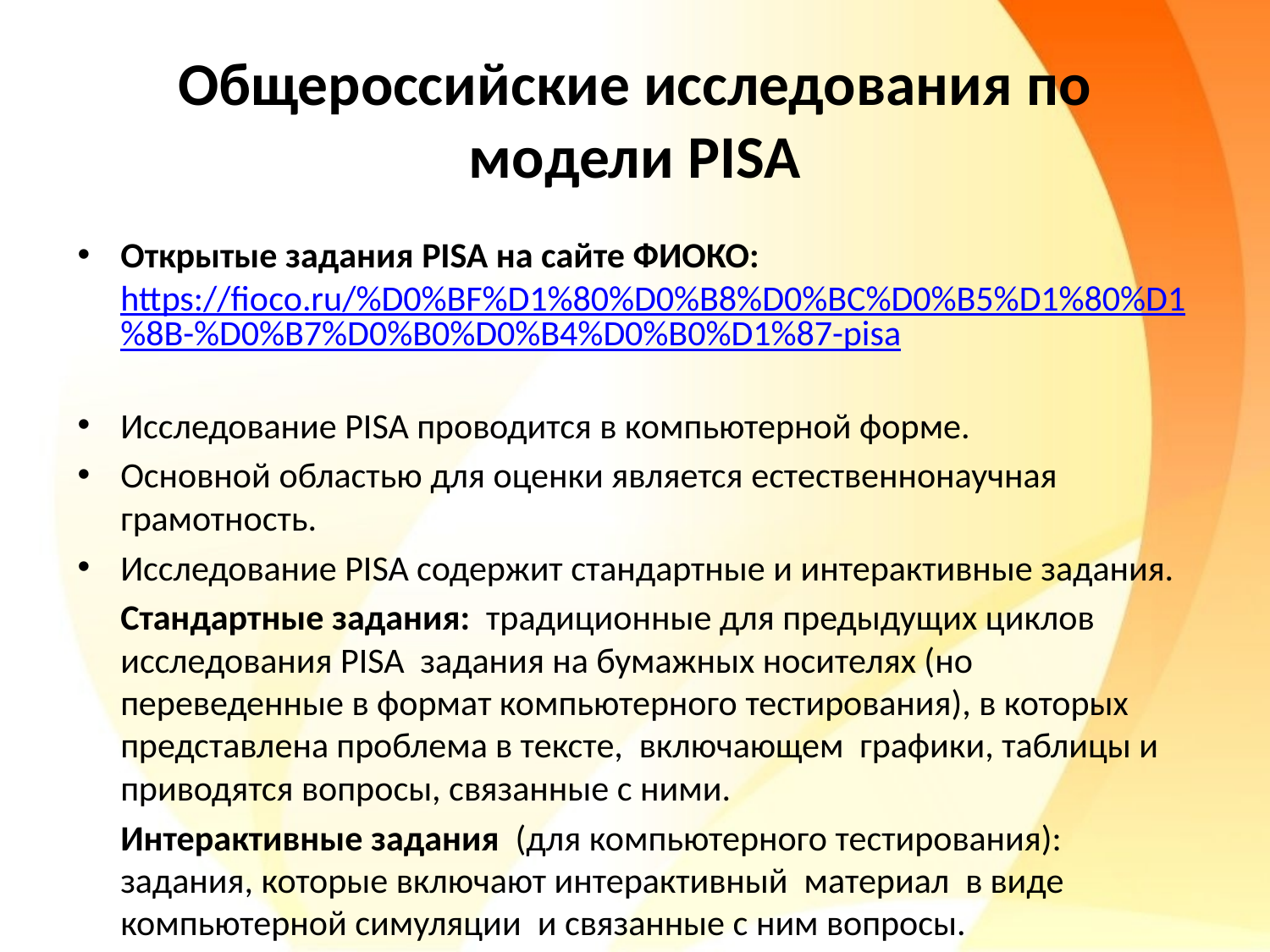

# Общероссийские исследования по модели PISA
Открытые задания PISA на сайте ФИОКО: https://fioco.ru/%D0%BF%D1%80%D0%B8%D0%BC%D0%B5%D1%80%D1%8B-%D0%B7%D0%B0%D0%B4%D0%B0%D1%87-pisa
Исследование PISA проводится в компьютерной форме.
Основной областью для оценки является естественнонаучная грамотность.
Исследование PISA содержит стандартные и интерактивные задания.
	Стандартные задания:  традиционные для предыдущих циклов исследования PISA  задания на бумажных носителях (но переведенные в формат компьютерного тестирования), в которых представлена проблема в тексте,  включающем  графики, таблицы и приводятся вопросы, связанные с ними.
	Интерактивные задания  (для компьютерного тестирования):  задания, которые включают интерактивный  материал  в виде компьютерной симуляции  и связанные с ним вопросы.